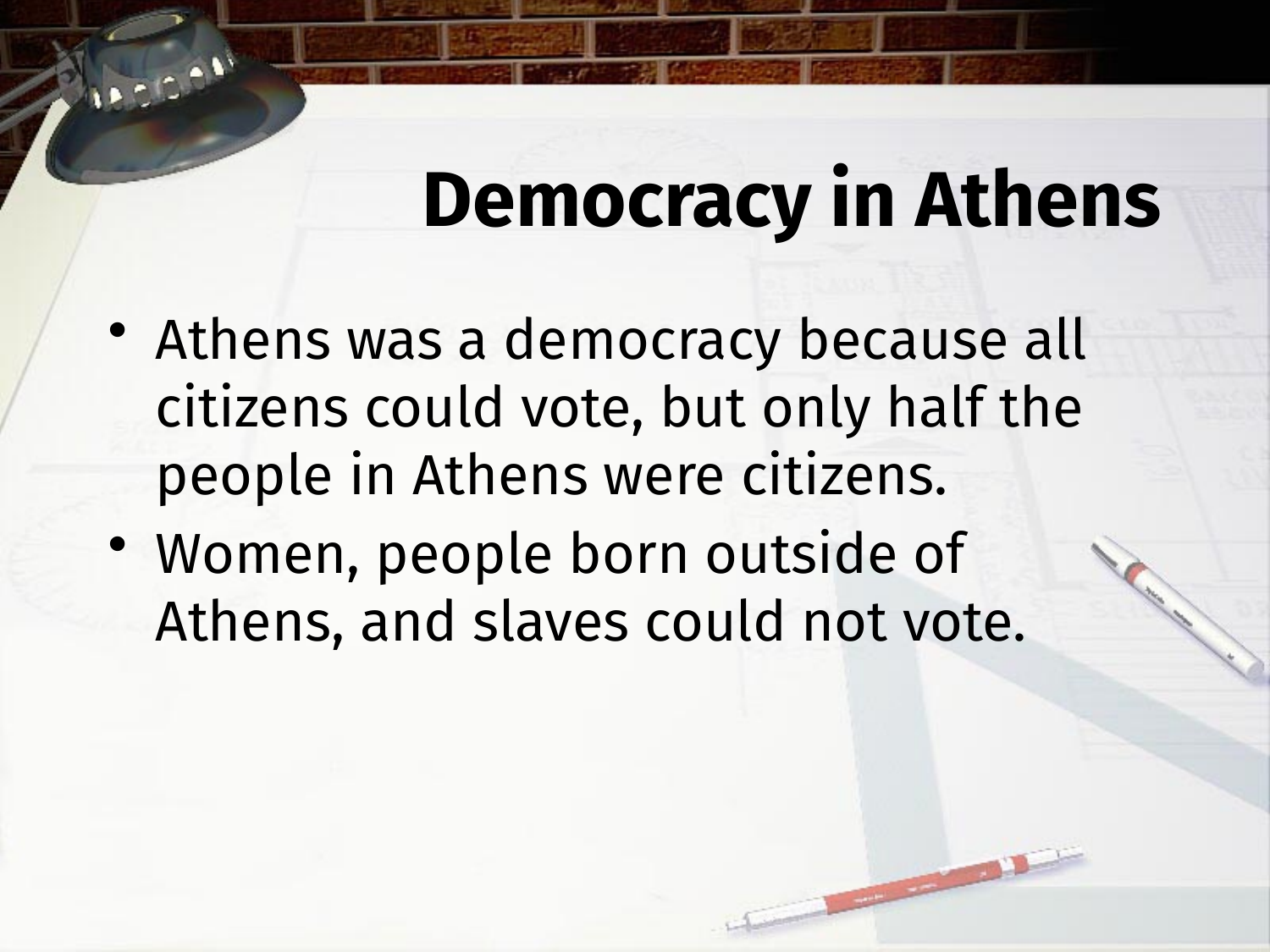

# Democracy in Athens
Athens was a democracy because all citizens could vote, but only half the people in Athens were citizens.
Women, people born outside of Athens, and slaves could not vote.